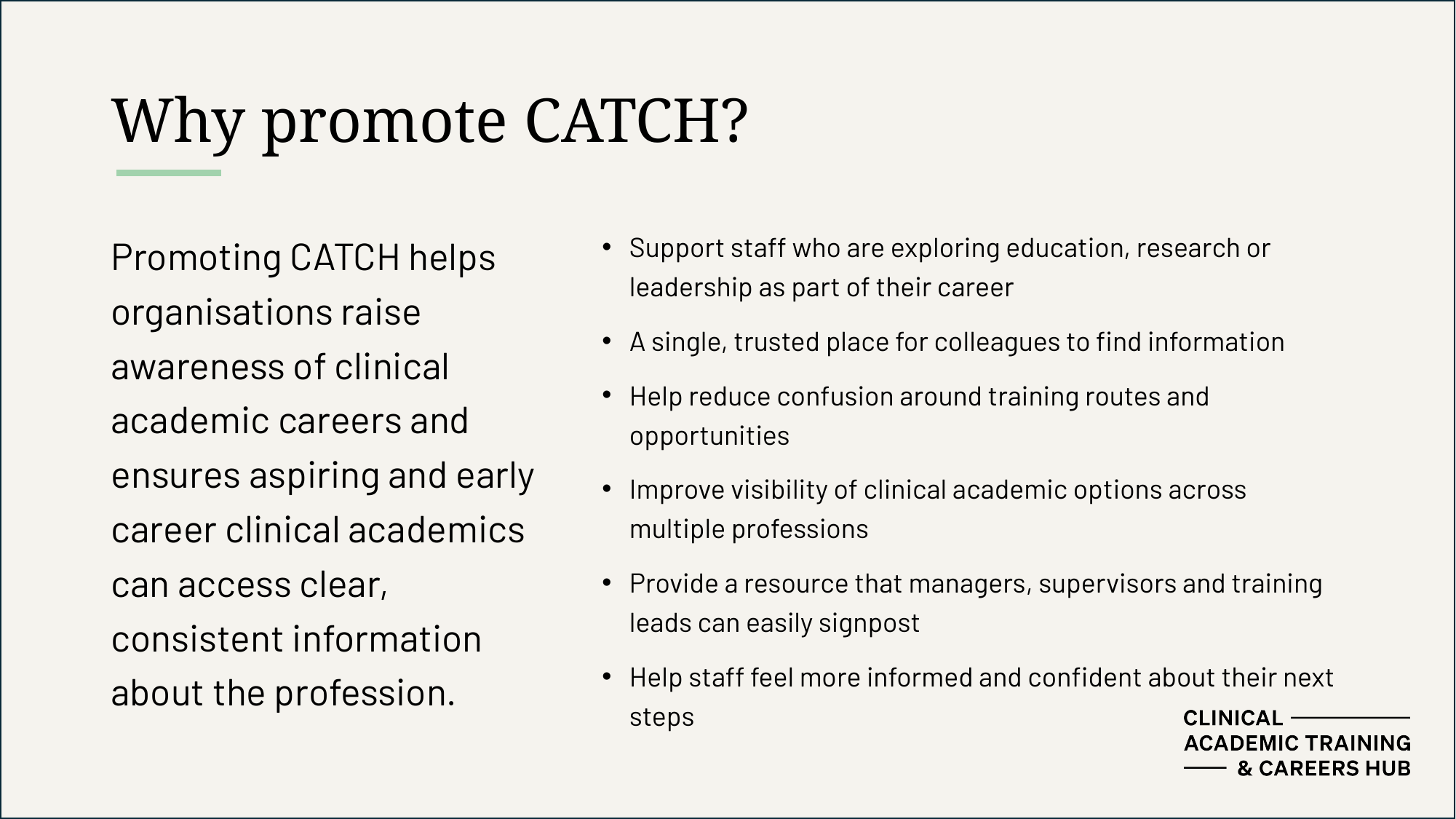

# Why promote CATCH?
Promoting CATCH helps organisations raise awareness of clinical academic careers and ensures aspiring and early career clinical academics can access clear, consistent information about the profession.

Support staff who are exploring education, research or leadership as part of their career
A single, trusted place for colleagues to find information
Help reduce confusion around training routes and opportunities
Improve visibility of clinical academic options across multiple professions
Provide a resource that managers, supervisors and training leads can easily signpost
Help staff feel more informed and confident about their next steps